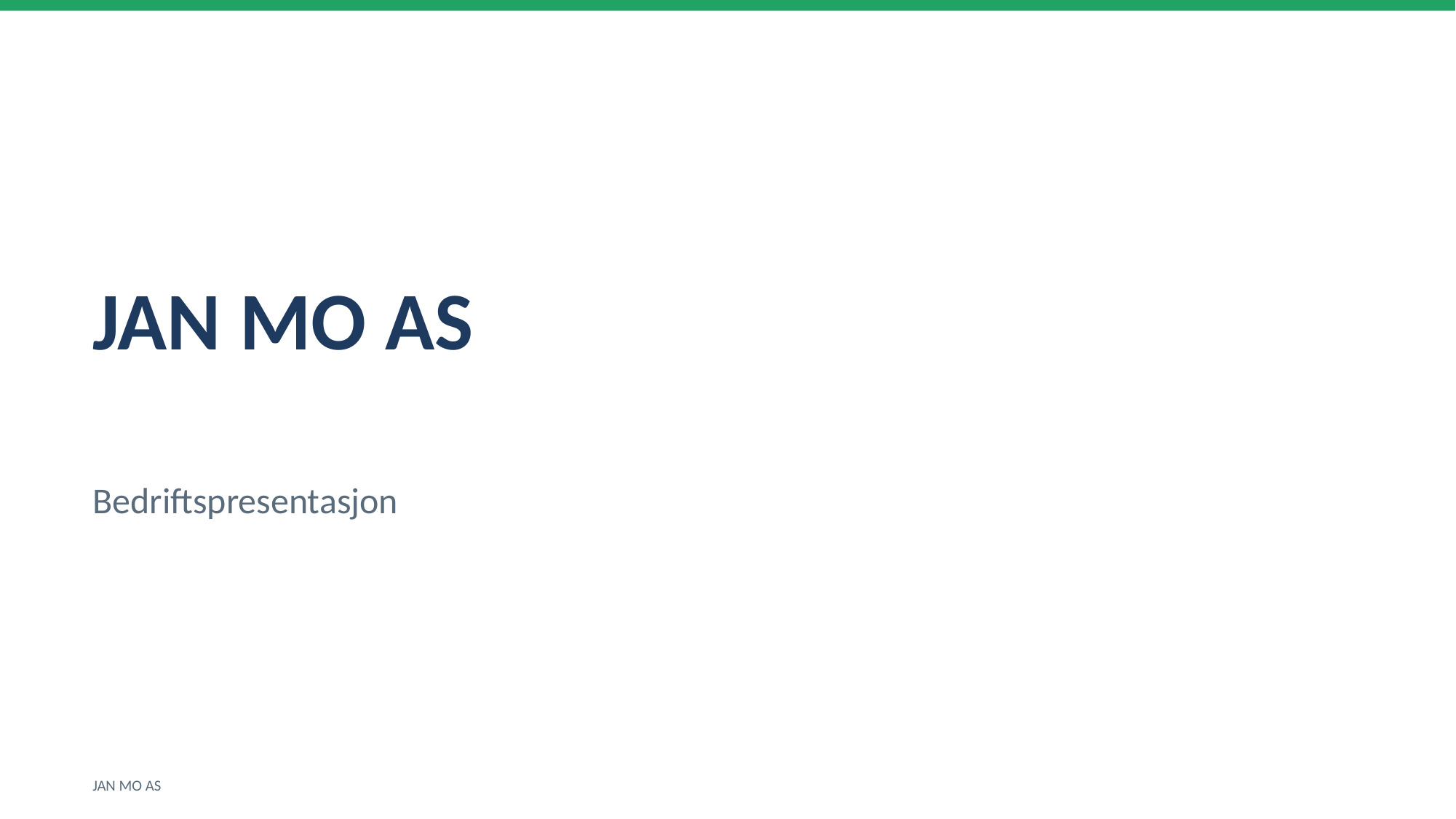

JAN MO AS
Bedriftspresentasjon
JAN MO AS